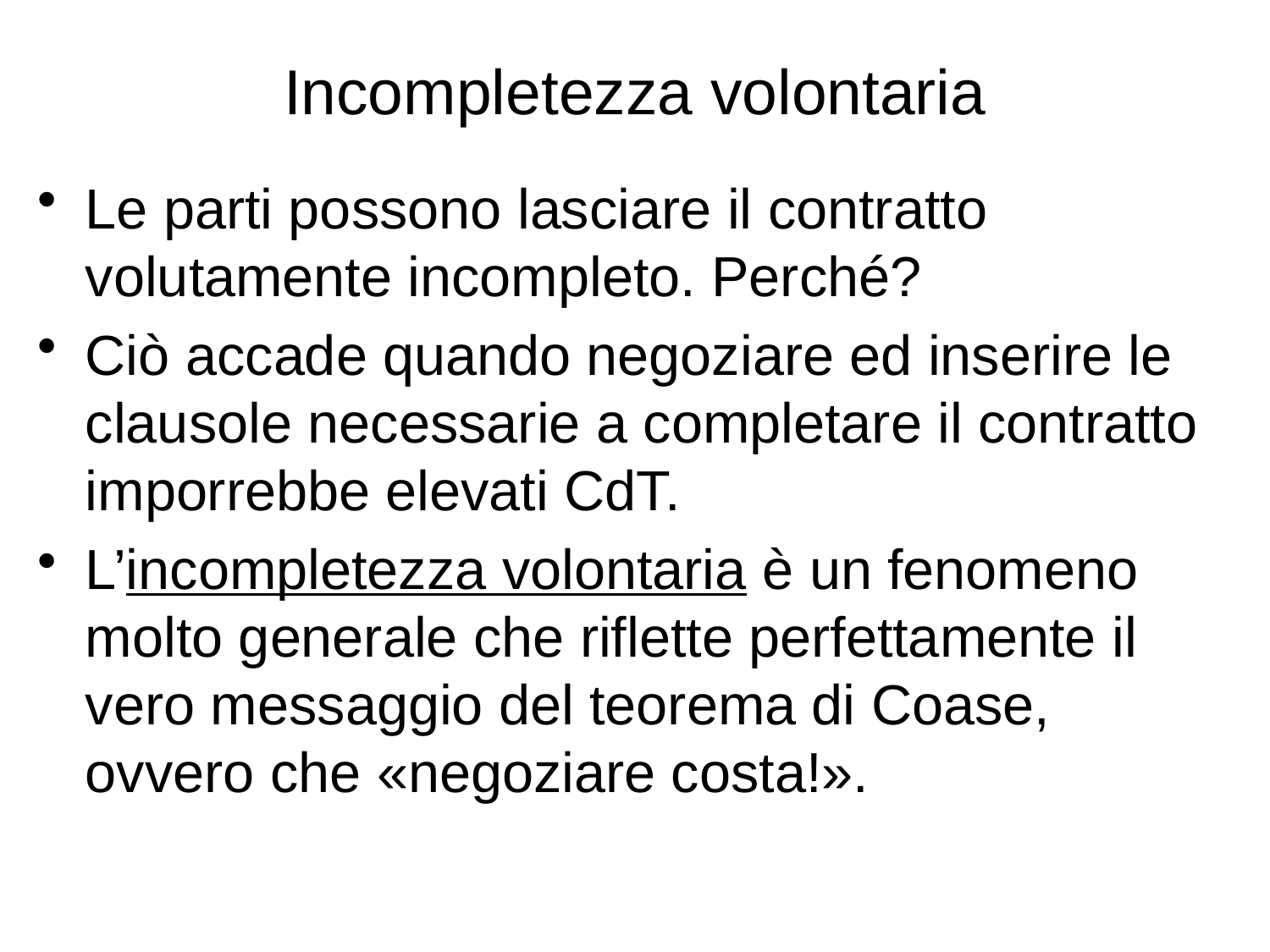

# Incompletezza volontaria
Le parti possono lasciare il contratto volutamente incompleto. Perché?
Ciò accade quando negoziare ed inserire le clausole necessarie a completare il contratto imporrebbe elevati CdT.
L’incompletezza volontaria è un fenomeno molto generale che riflette perfettamente il vero messaggio del teorema di Coase, ovvero che «negoziare costa!».